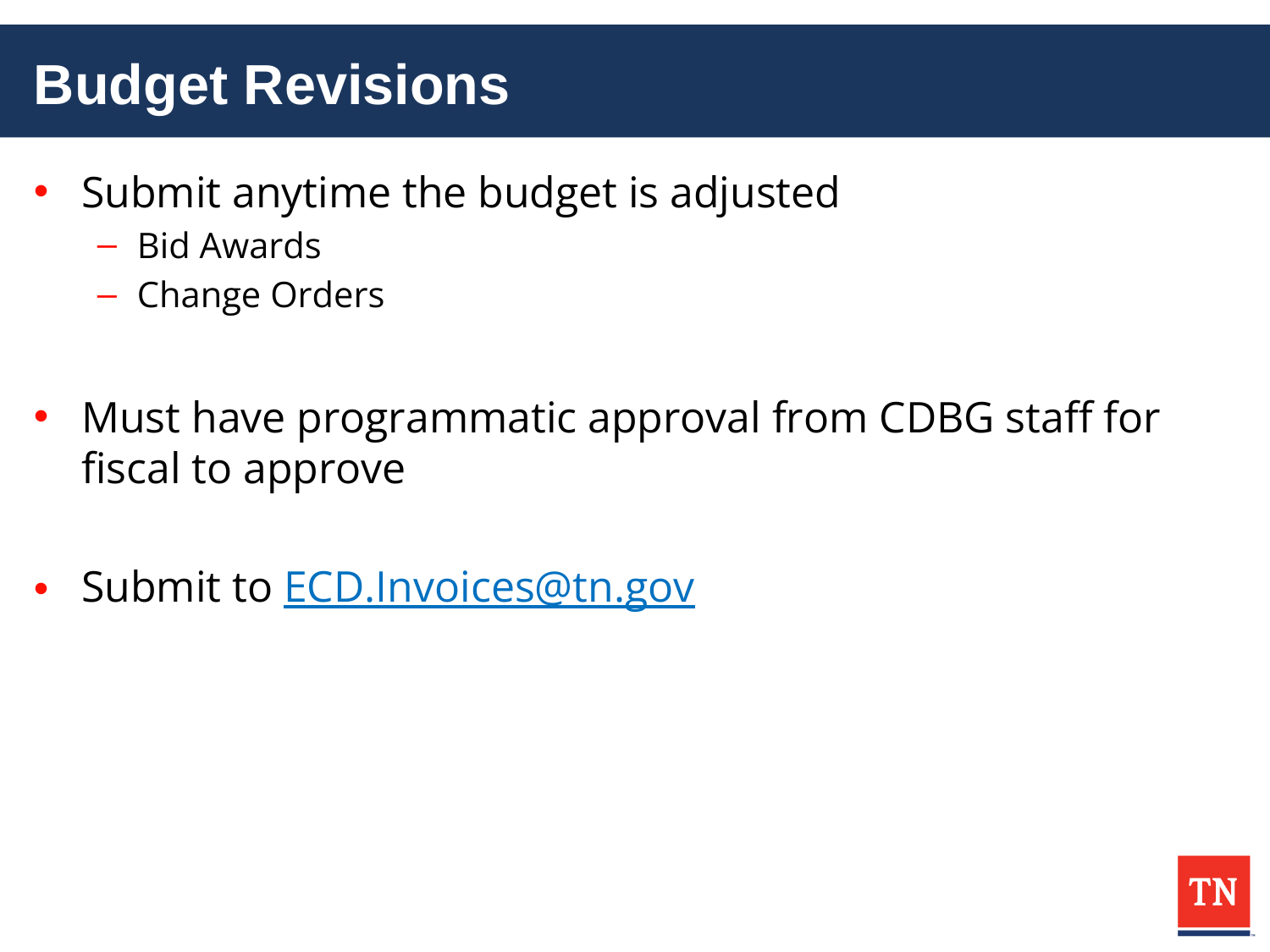

# Budget Revisions
Submit anytime the budget is adjusted
Bid Awards
Change Orders

Must have programmatic approval from CDBG staff for fiscal to approve

Submit to ECD.Invoices@tn.gov